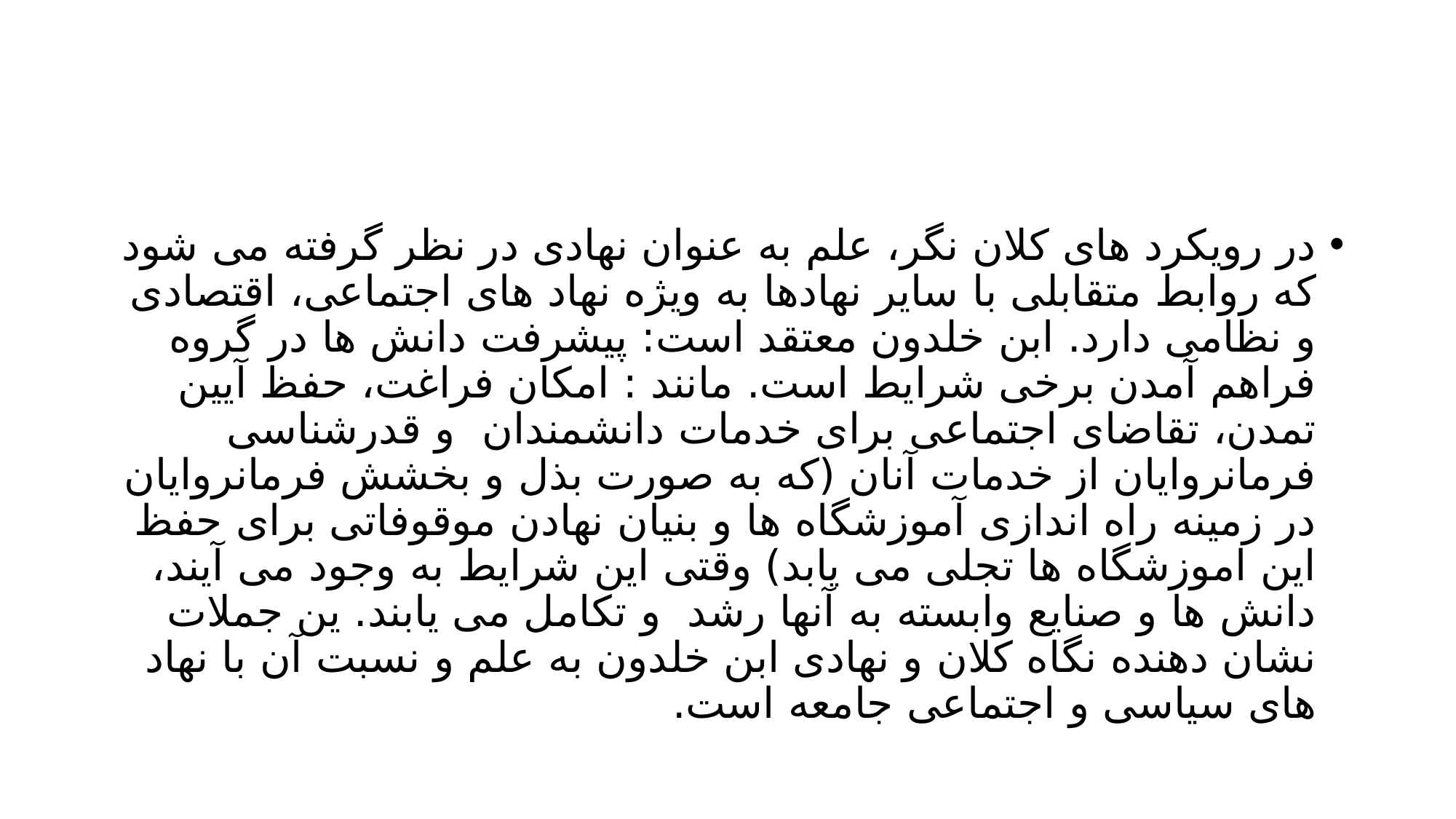

#
در رویکرد های کلان نگر، علم به عنوان نهادی در نظر گرفته می شود که روابط متقابلی با سایر نهادها به ویژه نهاد های اجتماعی، اقتصادی و نظامی دارد. ابن خلدون معتقد است: پیشرفت دانش ها در گروه فراهم آمدن برخی شرایط است. مانند : امکان فراغت، حفظ آیین تمدن، تقاضای اجتماعی برای خدمات دانشمندان  و قدرشناسی فرمانروایان از خدمات آنان (که به صورت بذل و بخشش فرمانروایان در زمینه راه اندازی آموزشگاه ها و بنیان نهادن موقوفاتی برای حفظ این اموزشگاه ها تجلی می یابد) وقتی این شرایط به وجود می آیند، دانش ها و صنایع وابسته به آنها رشد  و تکامل می یابند. ین جملات نشان دهنده نگاه کلان و نهادی ابن خلدون به علم و نسبت آن با نهاد های سیاسی و اجتماعی جامعه است.